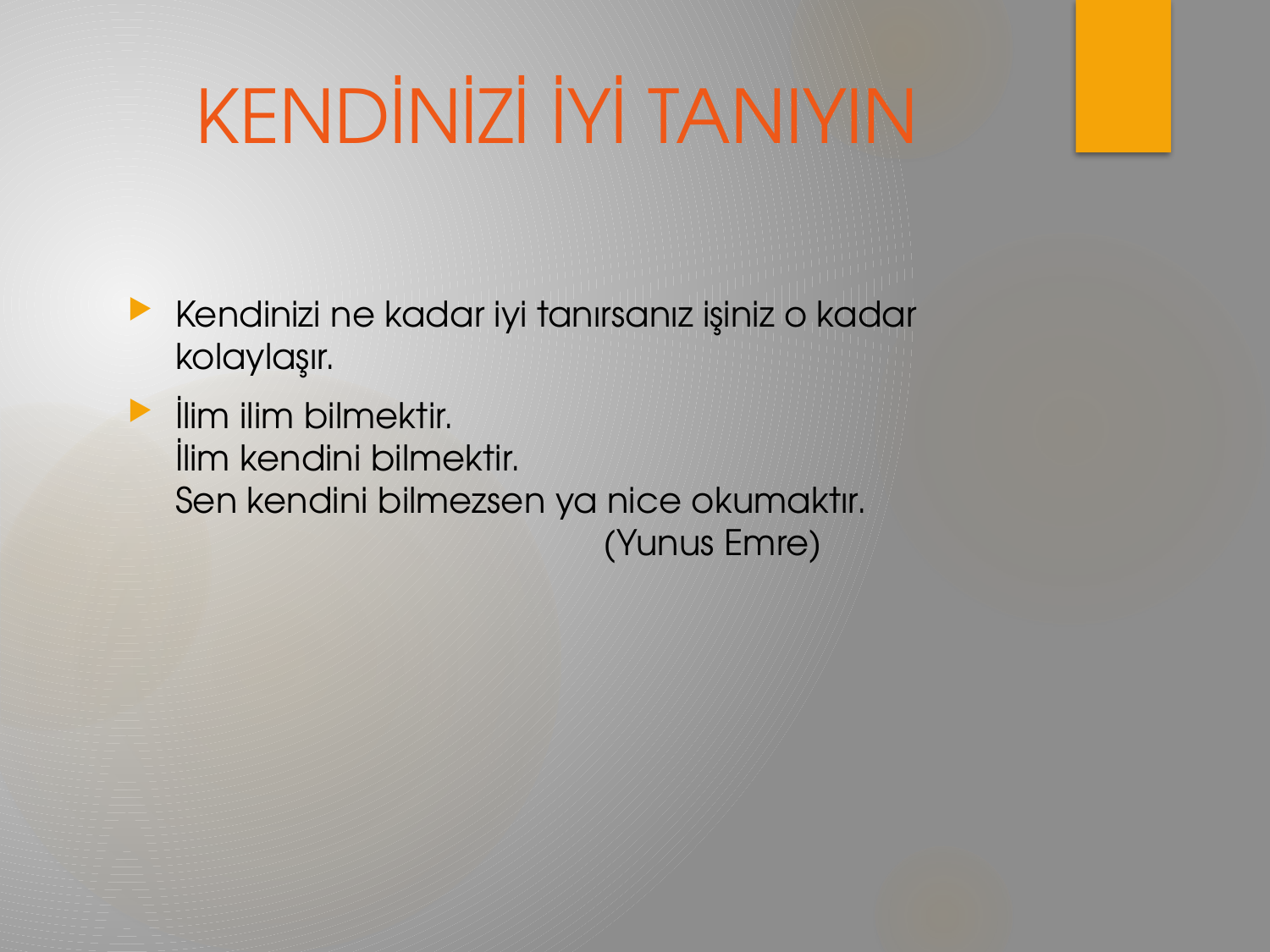

# KENDİNİZİ İYİ TANIYIN
Kendinizi ne kadar iyi tanırsanız işiniz o kadar kolaylaşır.
İlim ilim bilmektir.
İlim kendini bilmektir.
Sen kendini bilmezsen ya nice okumaktır.
                                            (Yunus Emre)